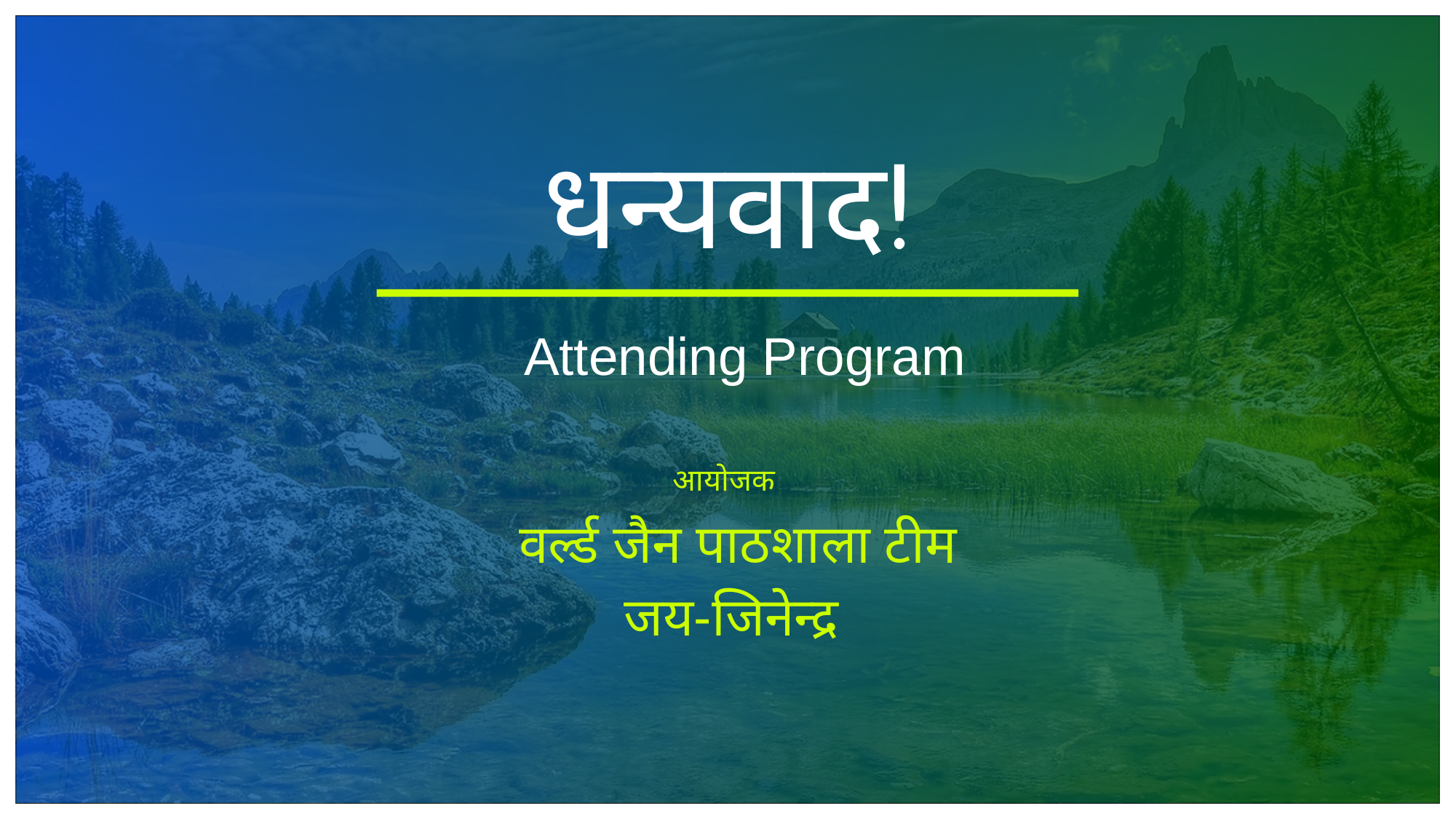

# धन्यवाद!
Attending Program
आयोजक
वर्ल्ड जैन पाठशाला टीम
जय-जिनेन्द्र